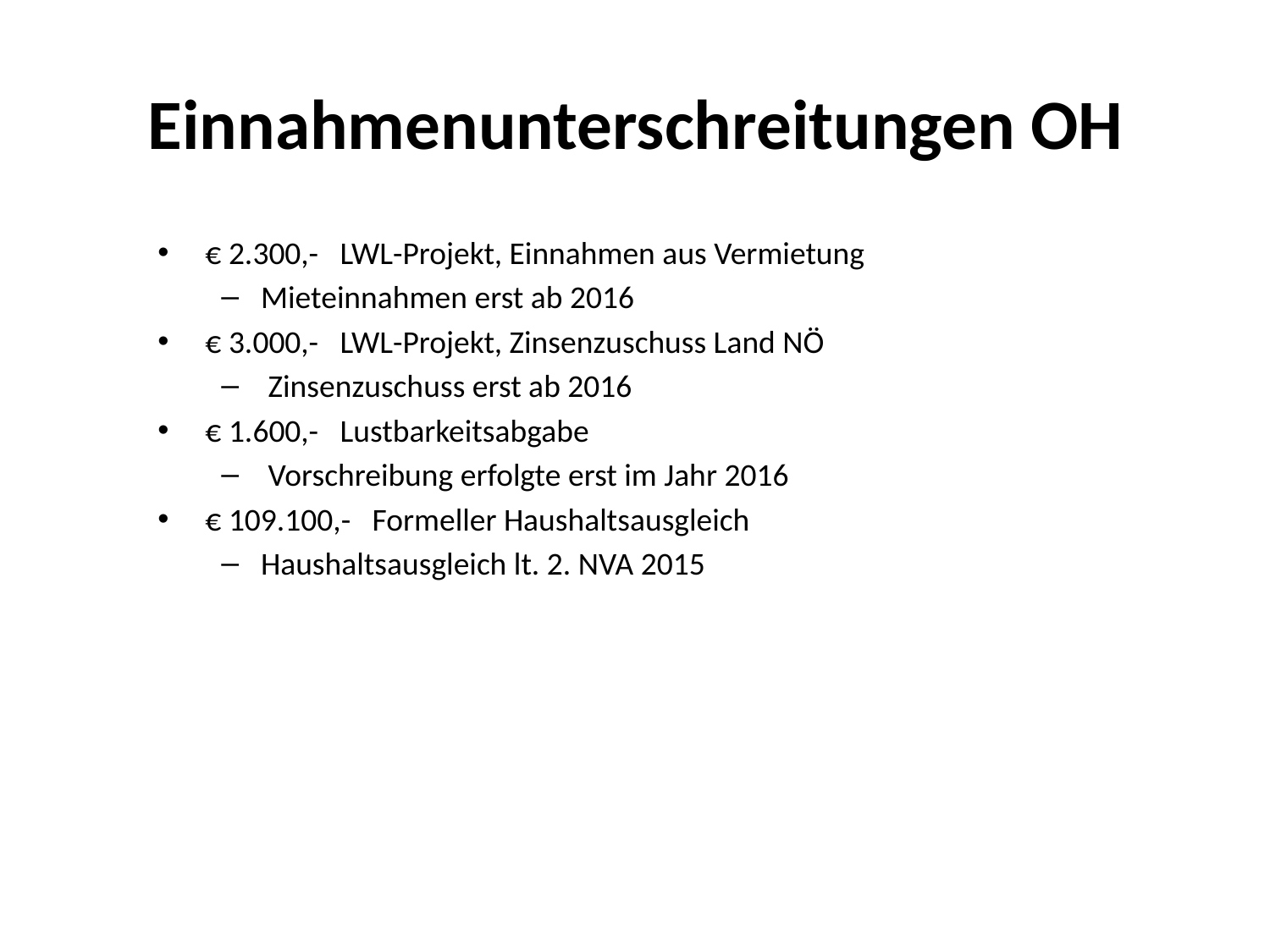

Einnahmenunterschreitungen OH
€ 2.300,-   LWL-Projekt, Einnahmen aus Vermietung
Mieteinnahmen erst ab 2016
€ 3.000,-   LWL-Projekt, Zinsenzuschuss Land NÖ
 Zinsenzuschuss erst ab 2016
€ 1.600,-   Lustbarkeitsabgabe
 Vorschreibung erfolgte erst im Jahr 2016
€ 109.100,-   Formeller Haushaltsausgleich
Haushaltsausgleich lt. 2. NVA 2015